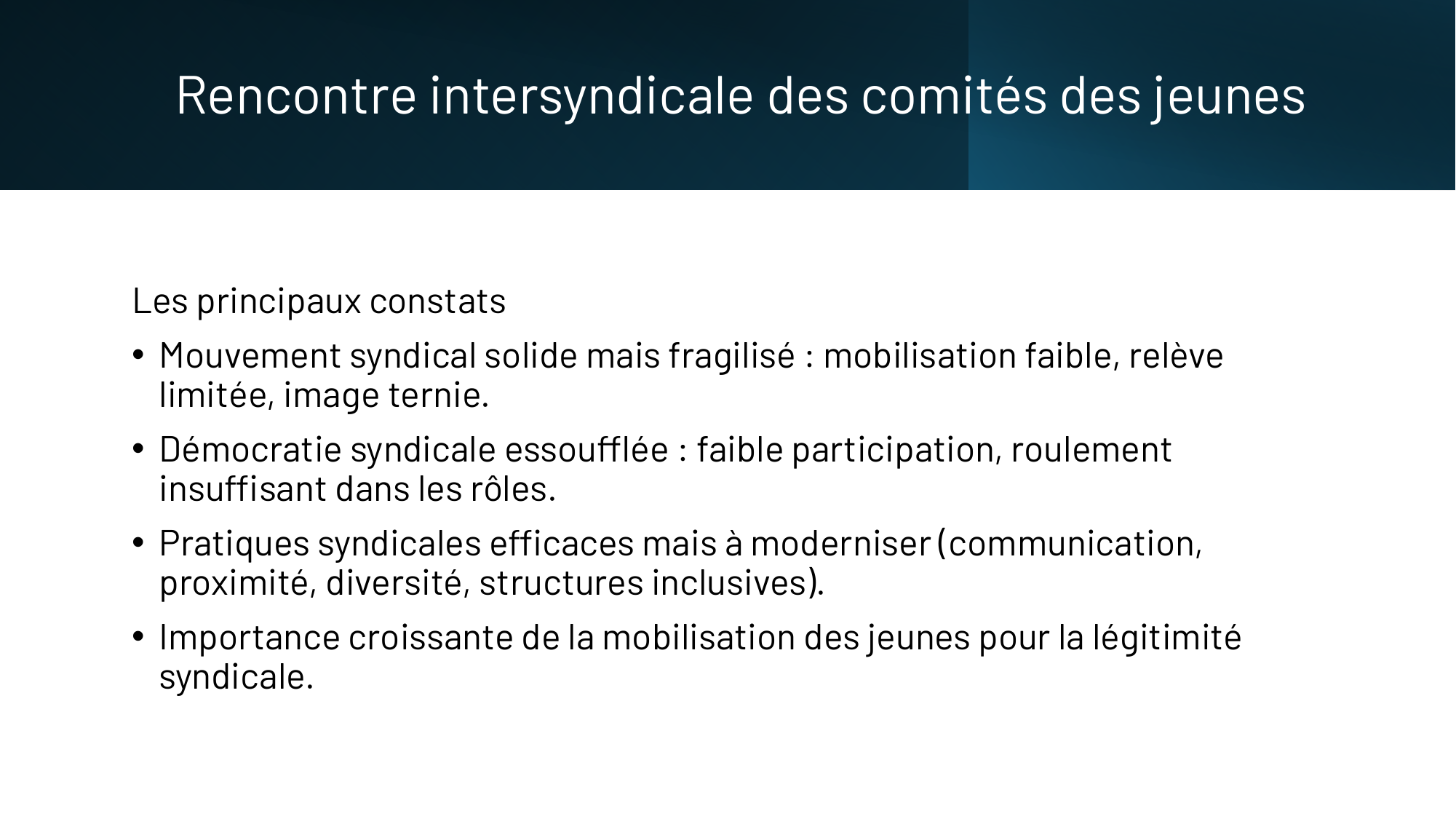

# Rencontre intersyndicale des comités des jeunes
Les principaux constats
Mouvement syndical solide mais fragilisé : mobilisation faible, relève limitée, image ternie.
Démocratie syndicale essoufflée : faible participation, roulement insuffisant dans les rôles.
Pratiques syndicales efficaces mais à moderniser (communication, proximité, diversité, structures inclusives).
Importance croissante de la mobilisation des jeunes pour la légitimité syndicale.